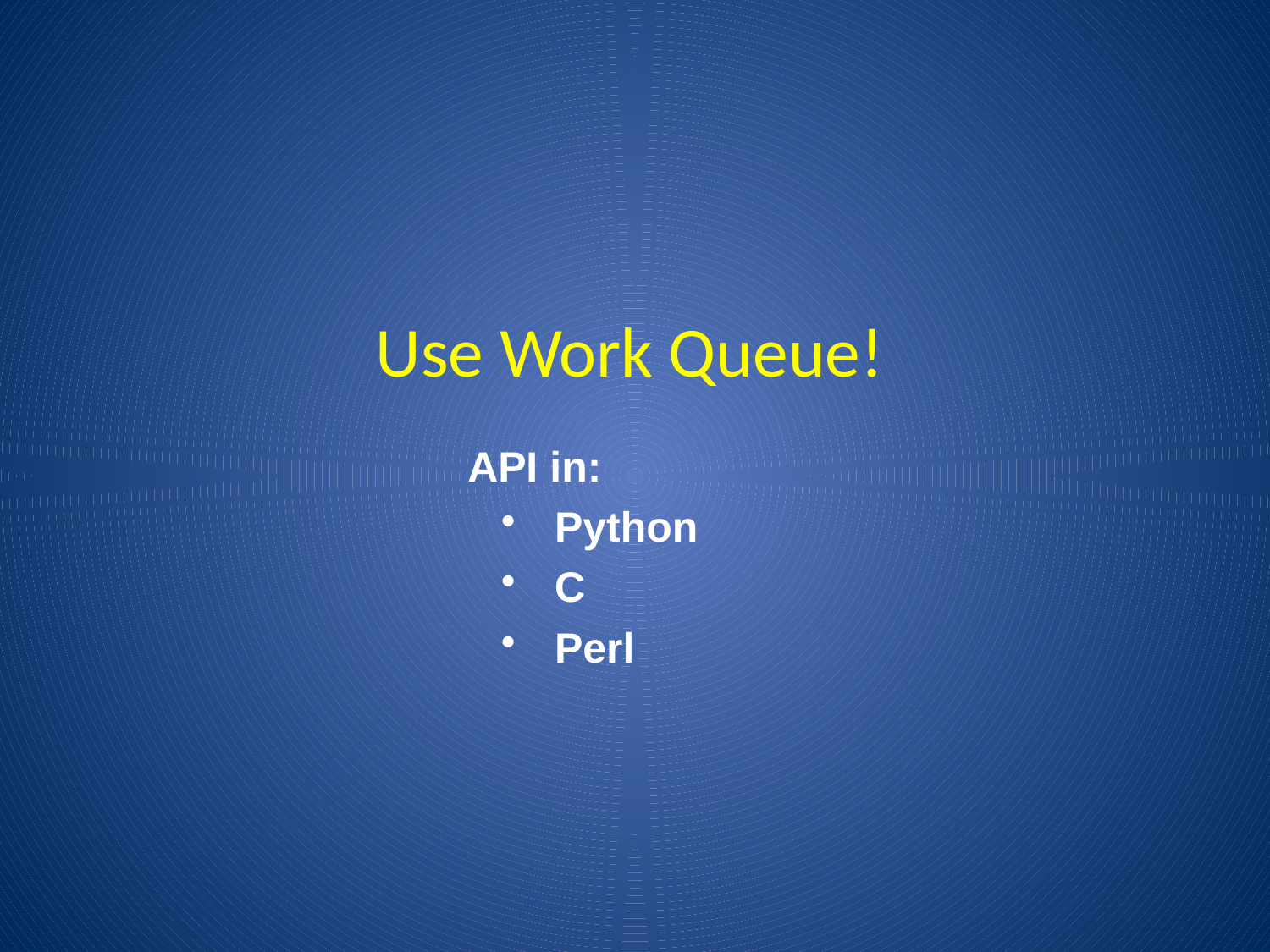

Use Work Queue!
API in:
  Python
  C
  Perl